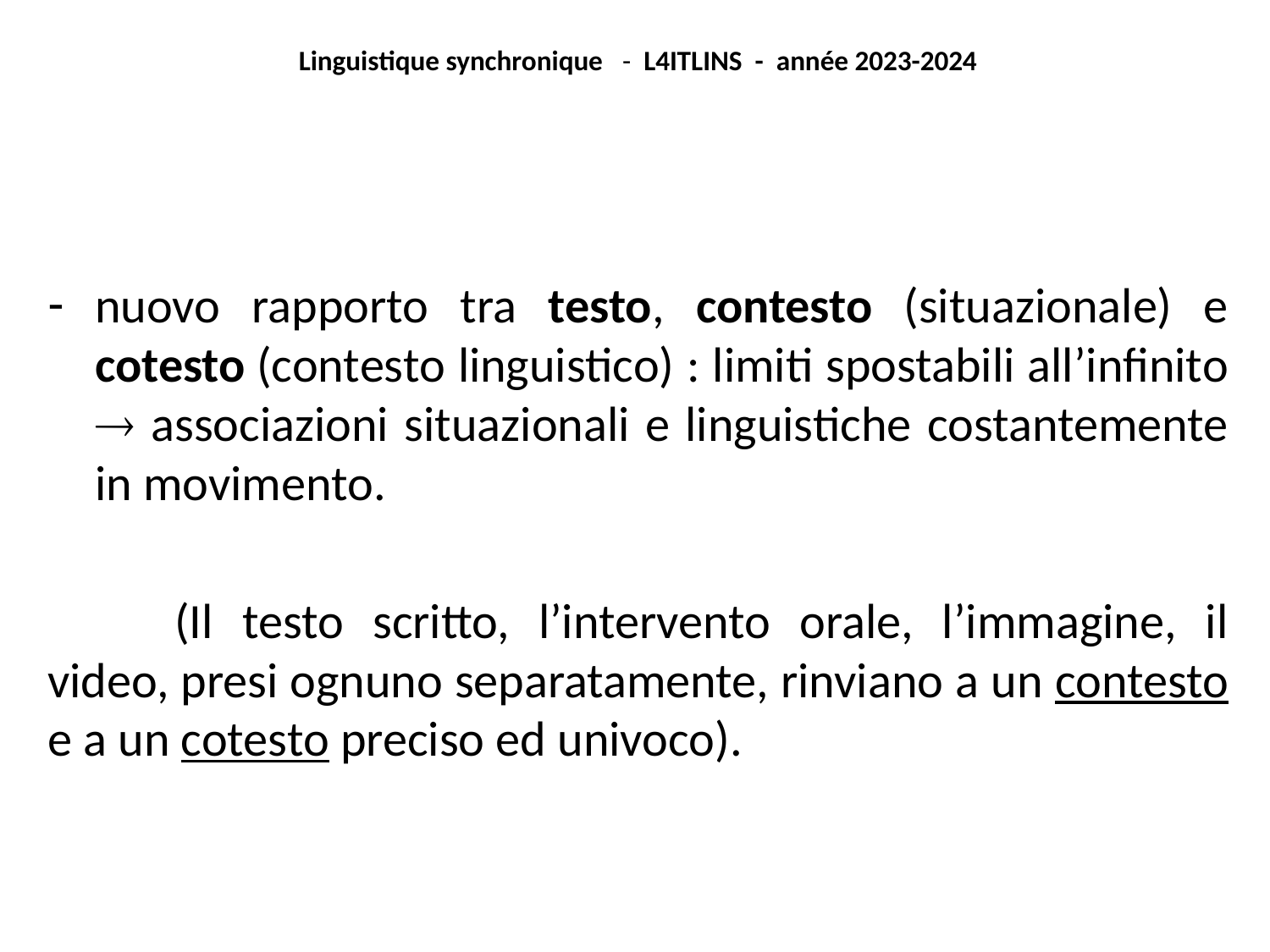

Linguistique synchronique   -  L4ITLINS  -  année 2023-2024

nuovo rapporto tra testo, contesto (situazionale) e cotesto (contesto linguistico) : limiti spostabili all’infinito → associazioni situazionali e linguistiche costantemente in movimento.

	(Il testo scritto, l’intervento orale, l’immagine, il video, presi ognuno separatamente, rinviano a un contesto e a un cotesto preciso ed univoco).

#